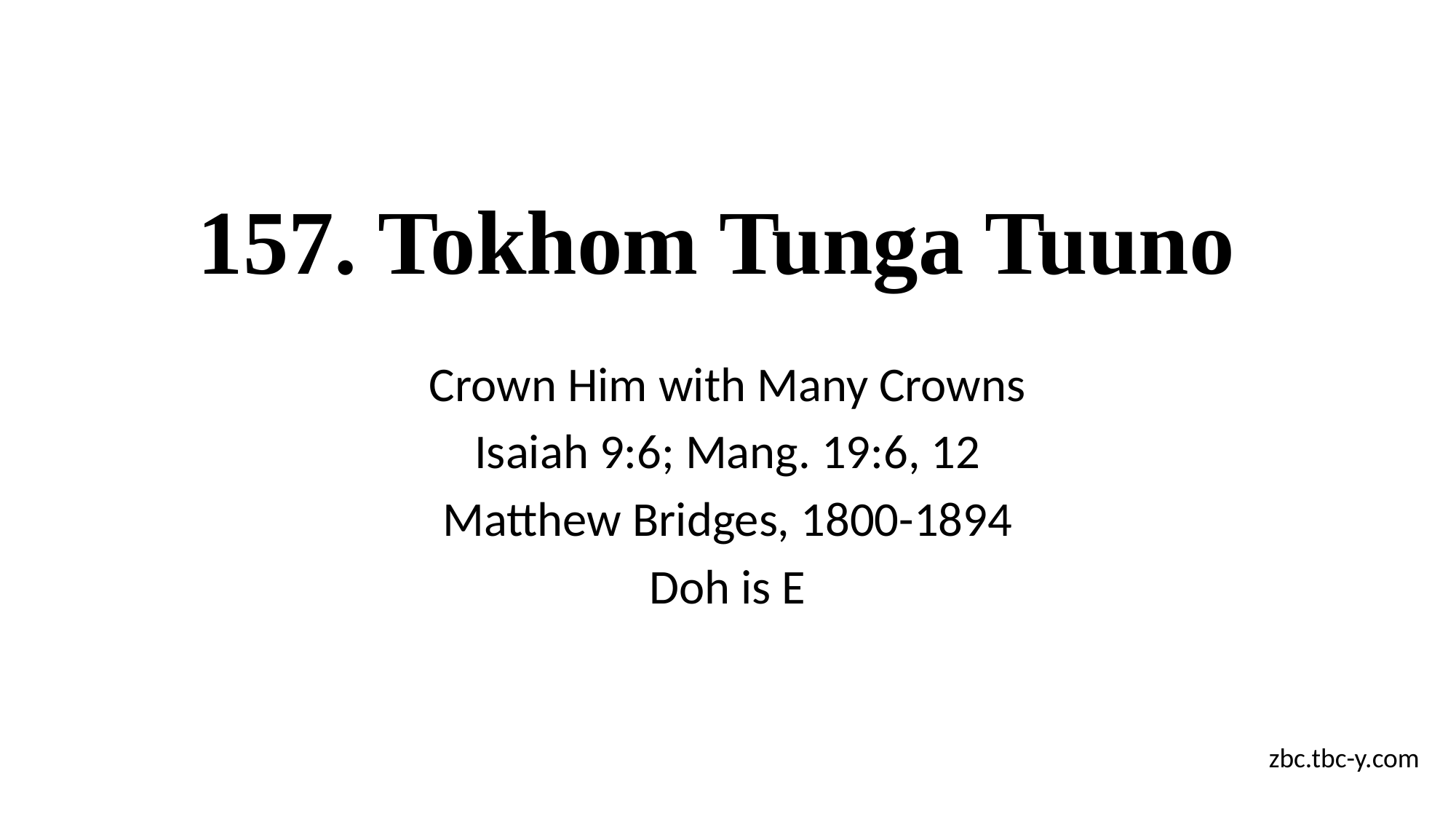

# 157. Tokhom Tunga Tuuno
Crown Him with Many Crowns
Isaiah 9:6; Mang. 19:6, 12
Matthew Bridges, 1800-1894
Doh is E

zbc.tbc-y.com